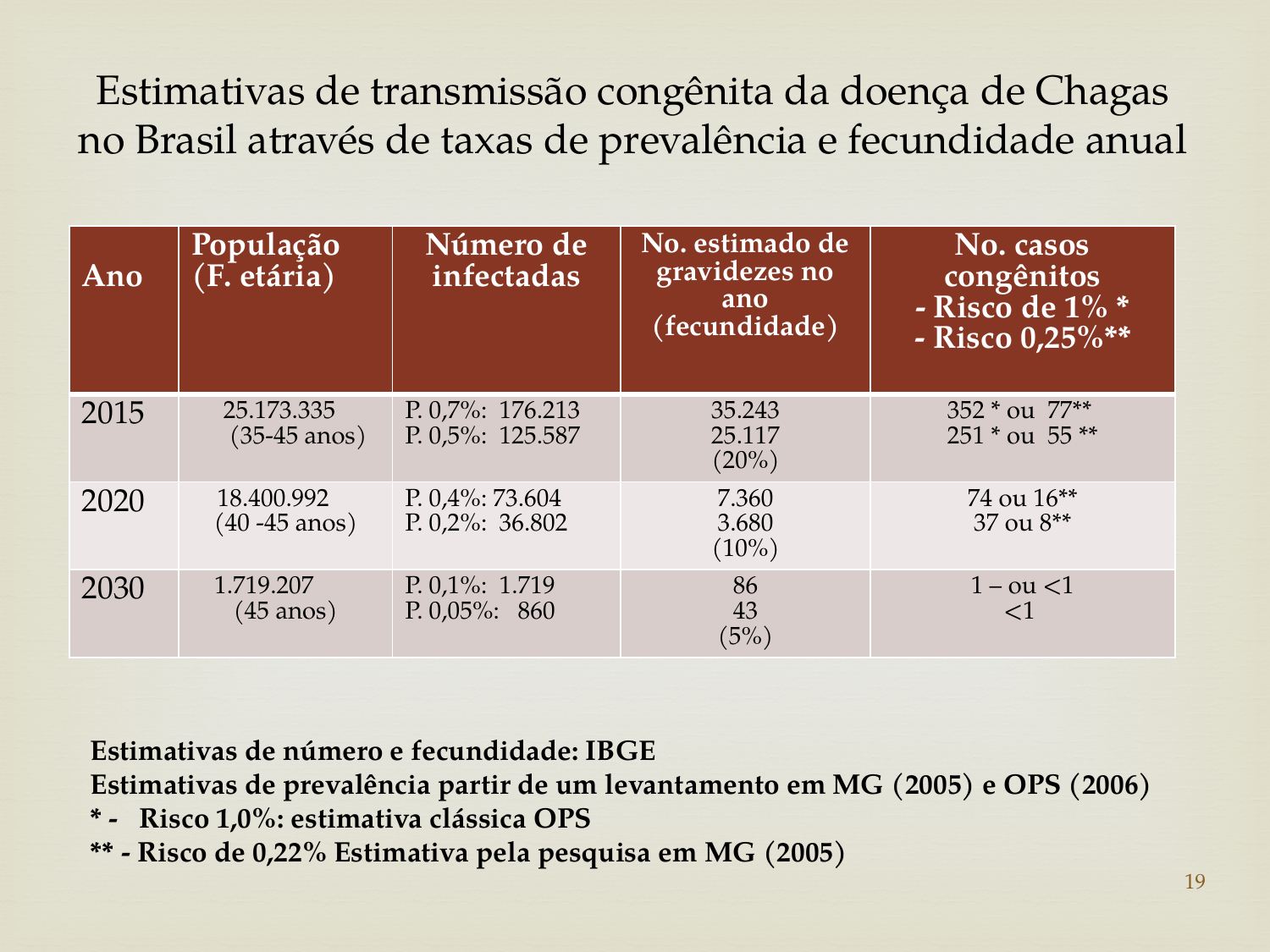

Estimativas de transmissão congênita da doença de Chagas no Brasil através de taxas de prevalência e fecundidade anual
| Ano | População (F. etária) | Número de infectadas | No. estimado de gravidezes no ano (fecundidade) | No. casos congênitos - Risco de 1% \* - Risco 0,25%\*\* |
| --- | --- | --- | --- | --- |
| 2015 | 25.173.335 (35-45 anos) | P. 0,7%: 176.213 P. 0,5%: 125.587 | 35.243 25.117 (20%) | 352 \* ou 77\*\* 251 \* ou 55 \*\* |
| 2020 | 18.400.992 (40 -45 anos) | P. 0,4%: 73.604 P. 0,2%: 36.802 | 7.360 3.680 (10%) | 74 ou 16\*\* 37 ou 8\*\* |
| 2030 | 1.719.207 (45 anos) | P. 0,1%: 1.719 P. 0,05%: 860 | 86 43 (5%) | 1 – ou <1 <1 |
Estimativas de número e fecundidade: IBGE
Estimativas de prevalência partir de um levantamento em MG (2005) e OPS (2006)
* -   Risco 1,0%: estimativa clássica OPS
** - Risco de 0,22% Estimativa pela pesquisa em MG (2005)
19